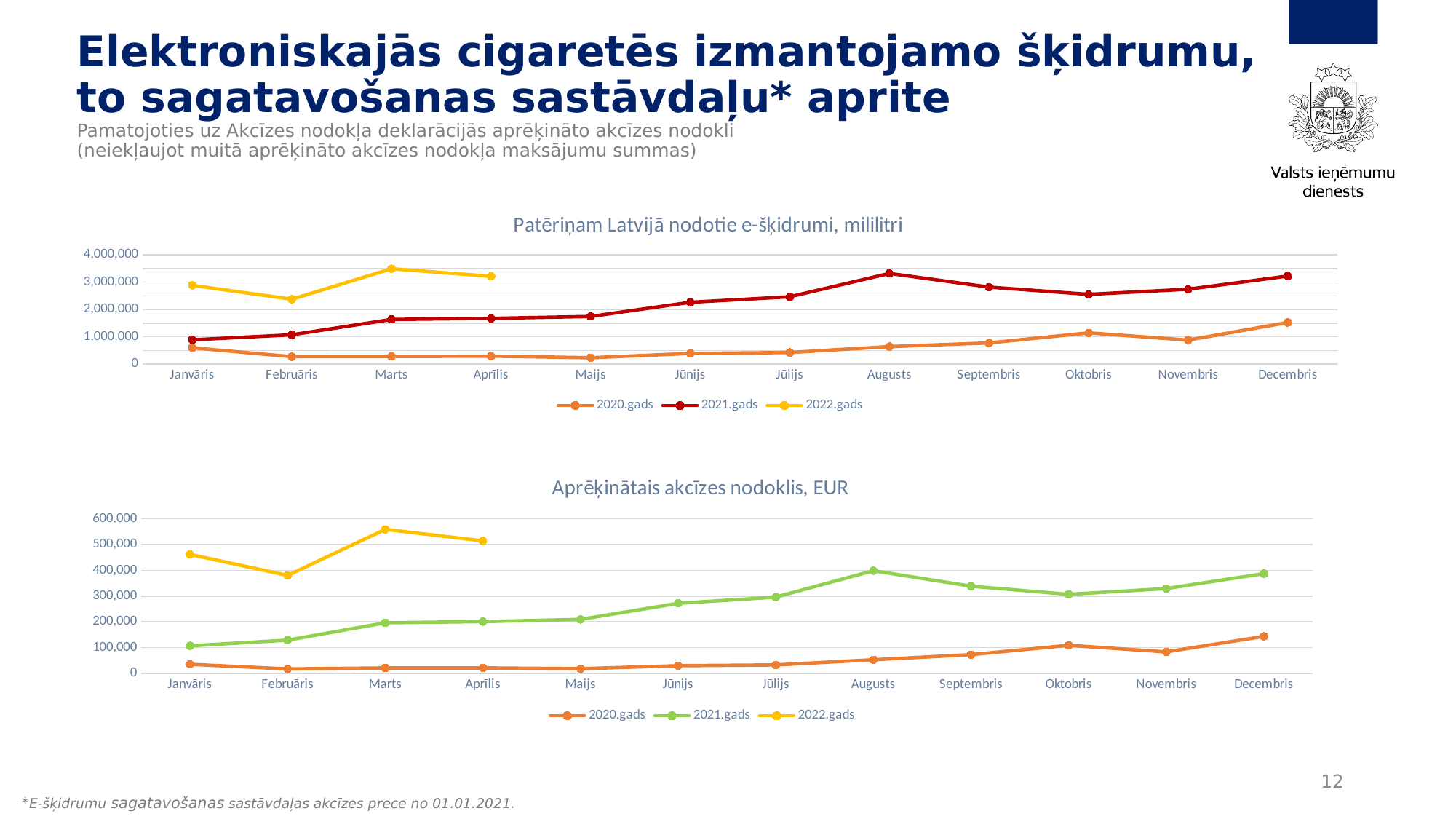

# Elektroniskajās cigaretēs izmantojamo šķidrumu, to sagatavošanas sastāvdaļu* aprite Pamatojoties uz Akcīzes nodokļa deklarācijās aprēķināto akcīzes nodokli (neiekļaujot muitā aprēķināto akcīzes nodokļa maksājumu summas)

### Chart: Patēriņam Latvijā nodotie e-šķidrumi, mililitri

| Category | 2020.gads | 2021.gads | 2022.gads |
|---|---|---|---|
| Janvāris | 596362.5 | 890204.4 | 2884239.2 |
| Februāris | 272138.0 | 1073756.4 | 2375978.9 |
| Marts | 278501.4 | 1635229.4 | 3491886.3 |
| Aprīlis | 292587.9 | 1673866.4 | 3213872.8 |
| Maijs | 234215.1 | 1744391.8 | None |
| Jūnijs | 390361.6 | 2264345.7 | None |
| Jūlijs | 425968.1 | 2465236.2 | None |
| Augusts | 640874.3 | 3319535.0 | None |
| Septembris | 775576.0 | 2819528.4 | None |
| Oktobris | 1144239.0 | 2553458.9 | None |
| Novembris | 880061.6 | 2742756.8 | None |
| Decembris | 1525179.0 | 3224106.7 | None |

### Chart: Aprēķinātais akcīzes nodoklis, EUR

| Category | 2020.gads | 2021.gads | 2022.gads |
|---|---|---|---|
| Janvāris | 35159.3 | 106824.53 | 461478.27 |
| Februāris | 17221.12 | 128850.77 | 380156.62 |
| Marts | 21127.11 | 196227.53 | 558701.81 |
| Aprīlis | 21310.81 | 200863.97 | 514219.65 |
| Maijs | 18051.3 | 209327.01 | None |
| Jūnijs | 29759.31 | 271721.48 | None |
| Jūlijs | 32829.7 | 295828.34 | None |
| Augusts | 52743.5 | 398344.2 | None |
| Septembris | 72583.1 | 338343.4 | None |
| Oktobris | 108730.62 | 306415.07 | None |
| Novembris | 83332.47 | 329130.82 | None |
| Decembris | 143578.74 | 386892.8 | None |
12
*E-šķidrumu sagatavošanas sastāvdaļas akcīzes prece no 01.01.2021.